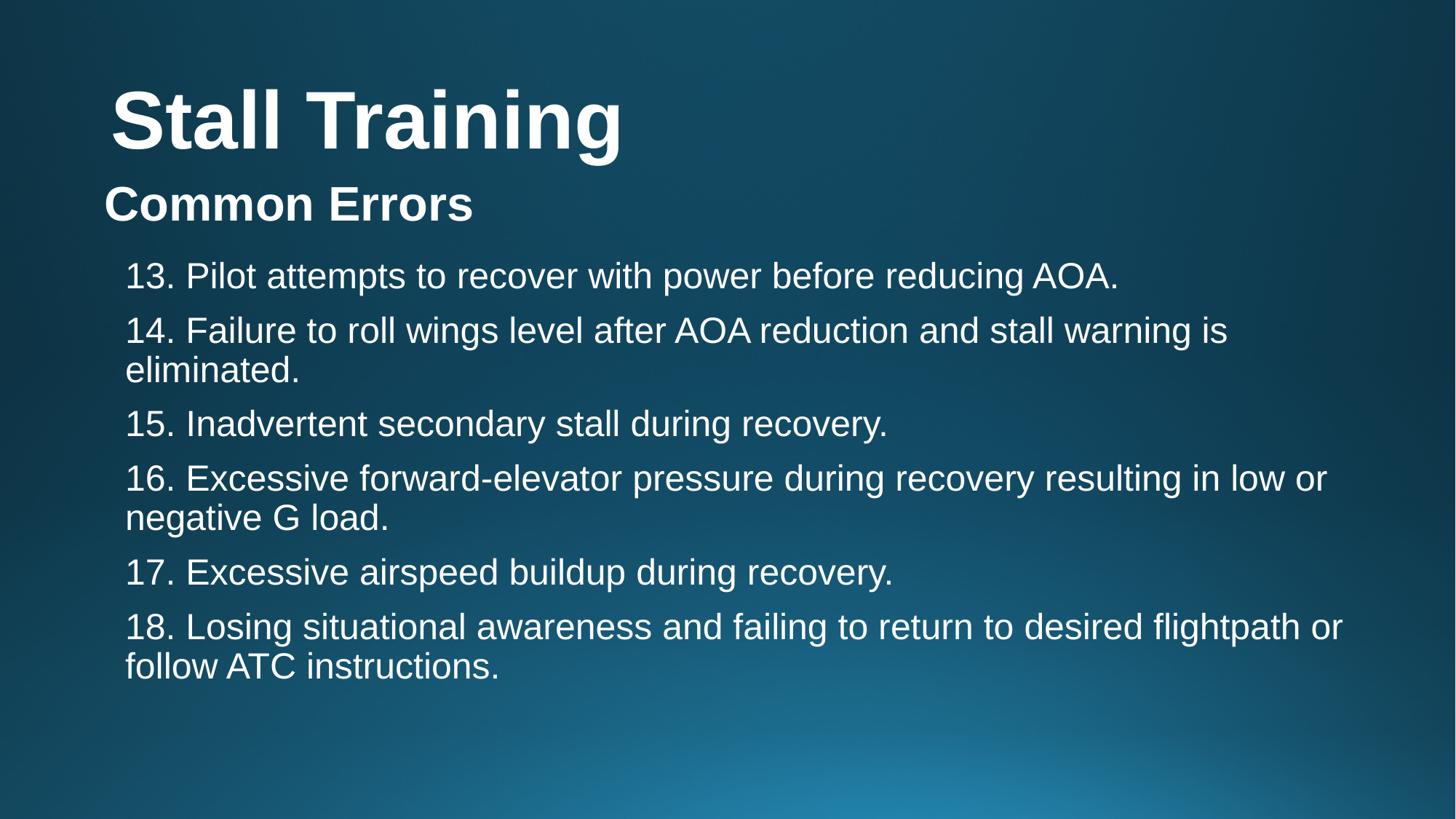

# Stall Training
Common Errors
13. Pilot attempts to recover with power before reducing AOA.
14. Failure to roll wings level after AOA reduction and stall warning is eliminated.
15. Inadvertent secondary stall during recovery.
16. Excessive forward-elevator pressure during recovery resulting in low or negative G load.
17. Excessive airspeed buildup during recovery.
18. Losing situational awareness and failing to return to desired flightpath or follow ATC instructions.